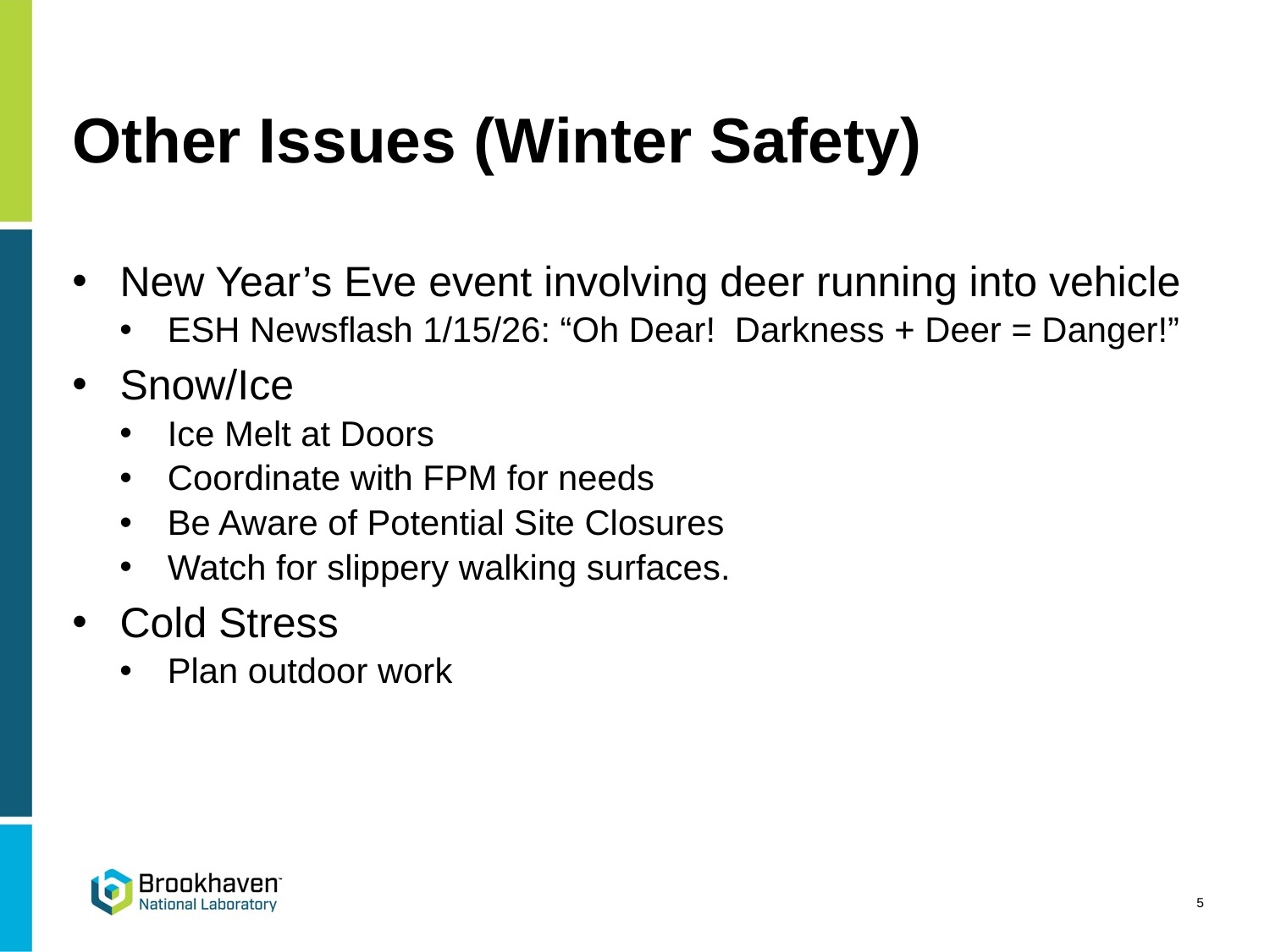

# Other Issues (Winter Safety)
New Year’s Eve event involving deer running into vehicle
ESH Newsflash 1/15/26: “Oh Dear!  Darkness + Deer = Danger!”
Snow/Ice
Ice Melt at Doors
Coordinate with FPM for needs
Be Aware of Potential Site Closures
Watch for slippery walking surfaces.
Cold Stress
Plan outdoor work
5